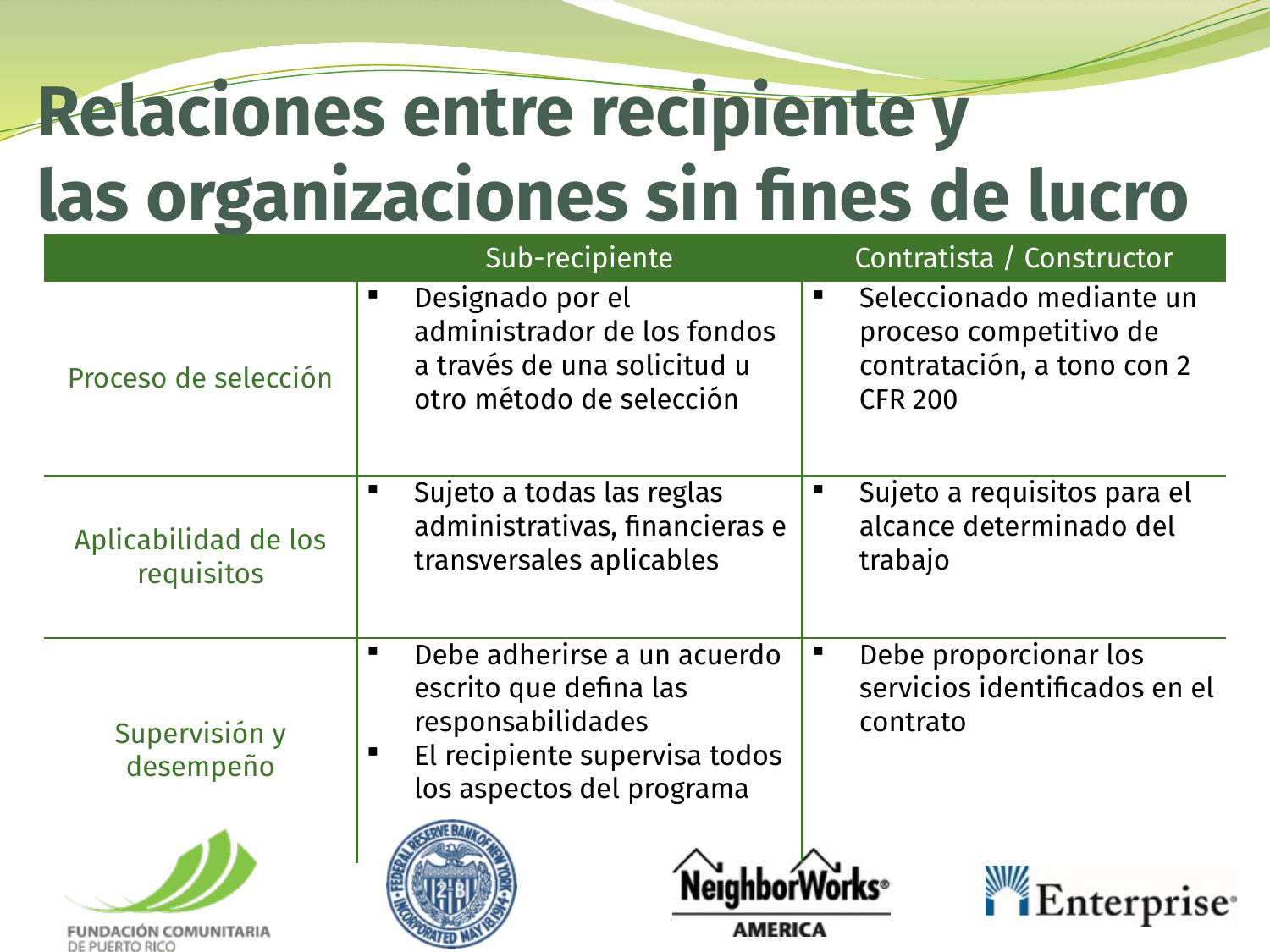

# Relaciones entre recipiente y las organizaciones sin fines de lucro
|  | Sub-recipiente | Contratista / Constructor |
| --- | --- | --- |
| Proceso de selección | Designado por el administrador de los fondos a través de una solicitud u otro método de selección | Seleccionado mediante un proceso competitivo de contratación, a tono con 2 CFR 200 |
| Aplicabilidad de los requisitos | Sujeto a todas las reglas administrativas, financieras e transversales aplicables | Sujeto a requisitos para el alcance determinado del trabajo |
| Supervisión y desempeño | Debe adherirse a un acuerdo escrito que defina las responsabilidades El recipiente supervisa todos los aspectos del programa | Debe proporcionar los servicios identificados en el contrato |